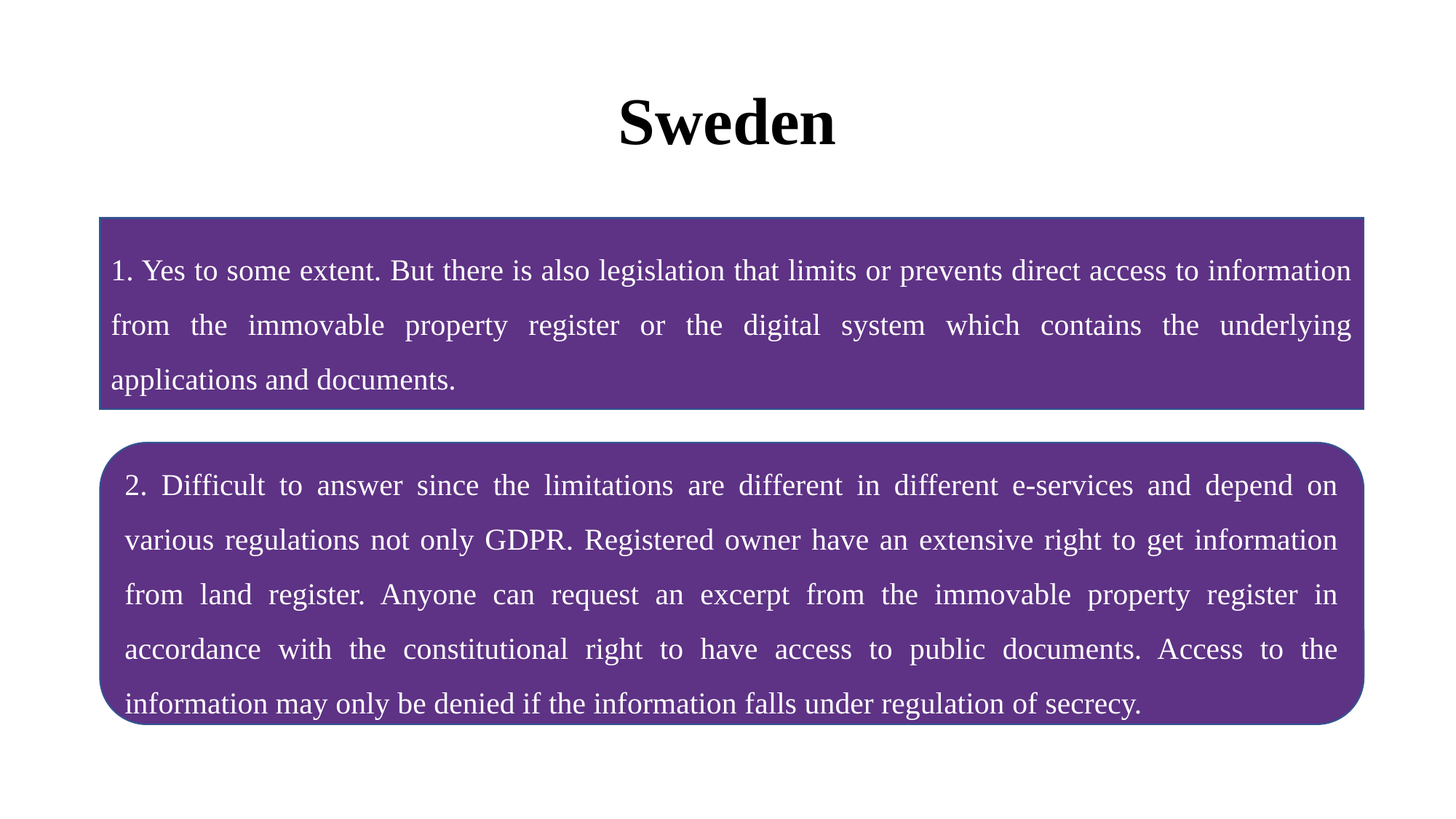

# Sweden
1. Yes to some extent. But there is also legislation that limits or prevents direct access to information from the immovable property register or the digital system which contains the underlying applications and documents.
2. Difficult to answer since the limitations are different in different e-services and depend on various regulations not only GDPR. Registered owner have an extensive right to get information from land register. Anyone can request an excerpt from the immovable property register in accordance with the constitutional right to have access to public documents. Access to the information may only be denied if the information falls under regulation of secrecy.